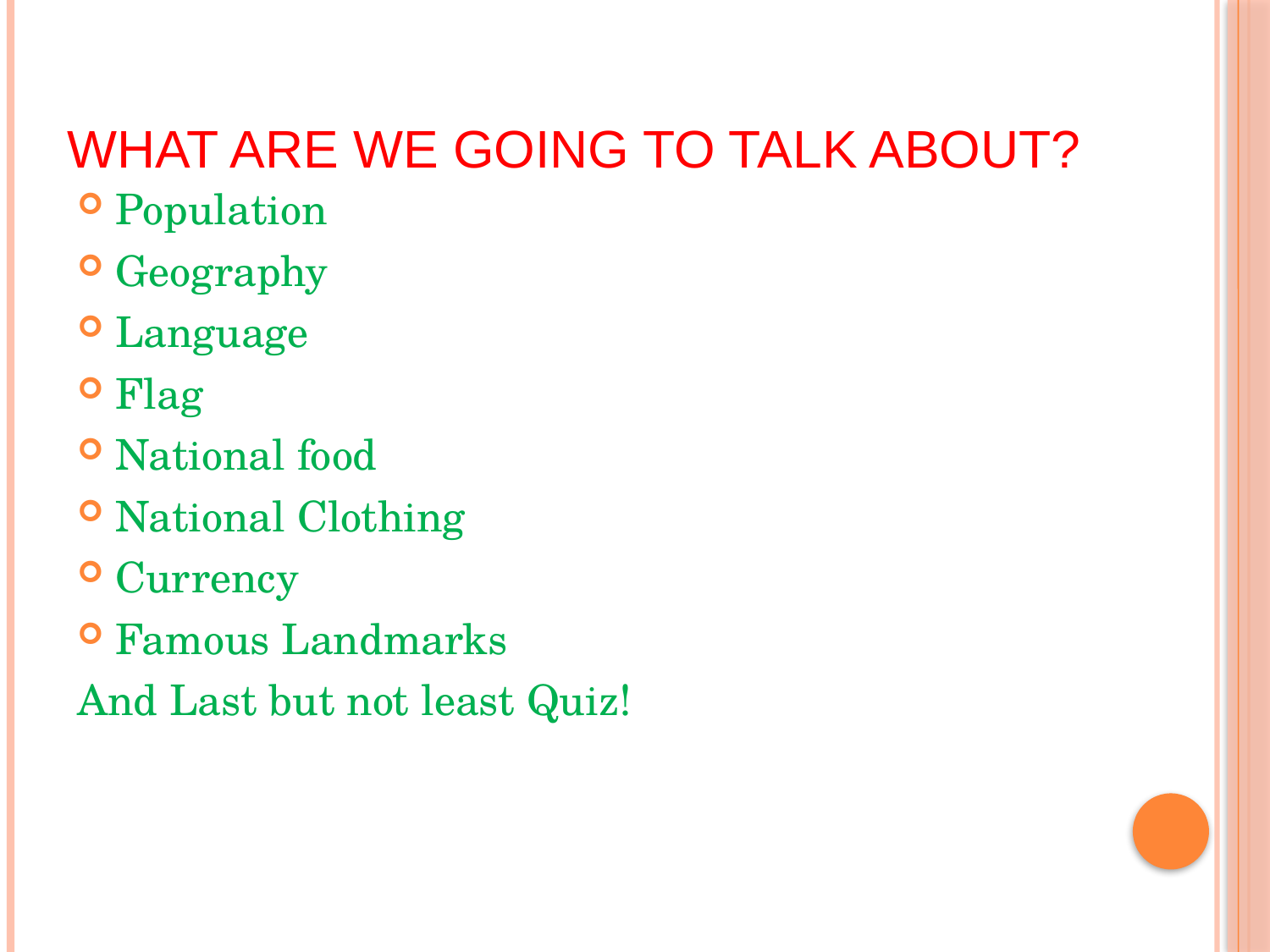

# What Are We Going to Talk About?
Population
Geography
Language
Flag
National food
National Clothing
Currency
Famous Landmarks
And Last but not least Quiz!